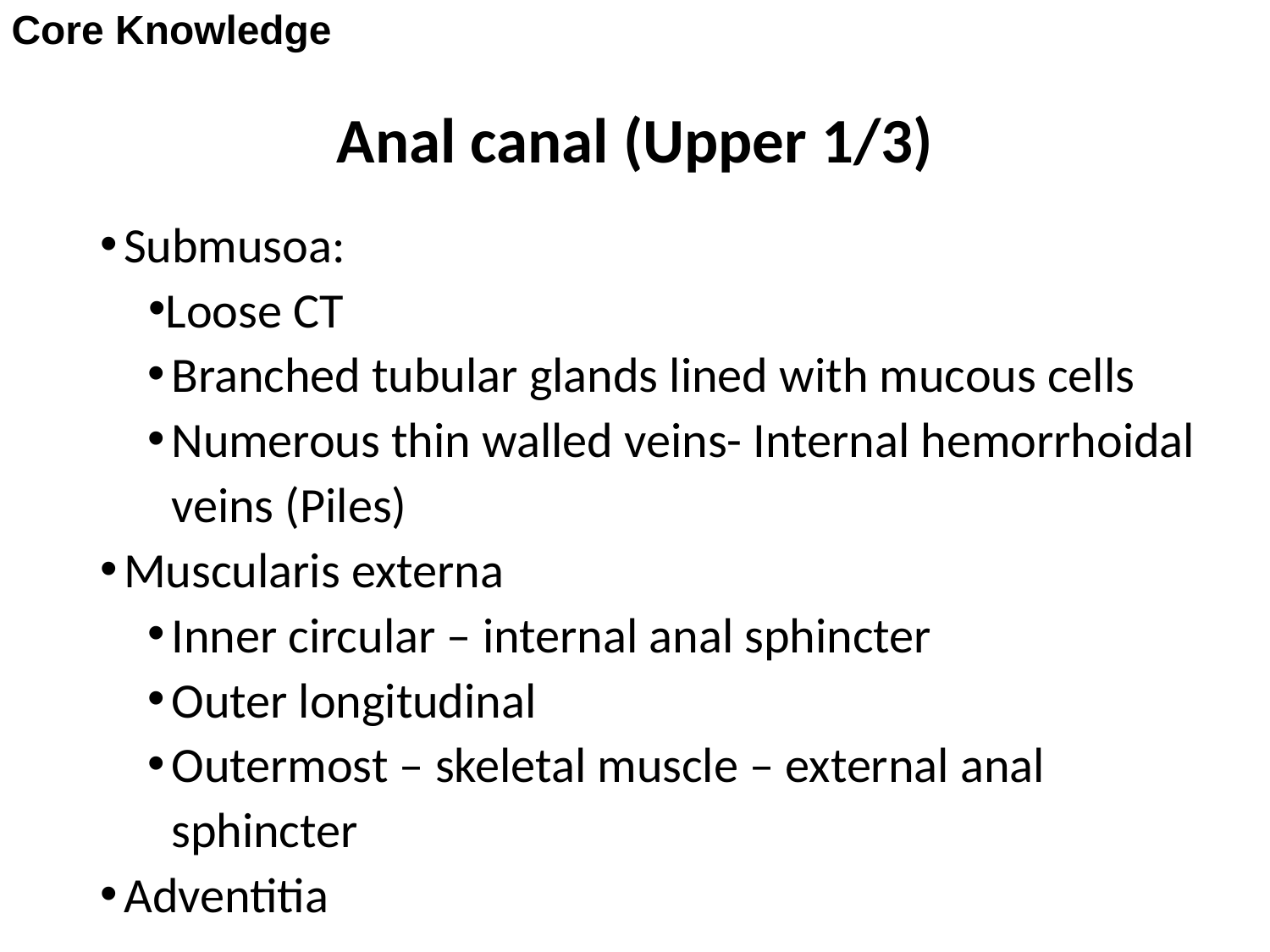

Core Knowledge
# Anal canal (Upper 1/3)
Submusoa:
Loose CT
Branched tubular glands lined with mucous cells
Numerous thin walled veins- Internal hemorrhoidal veins (Piles)
Muscularis externa
Inner circular – internal anal sphincter
Outer longitudinal
Outermost – skeletal muscle – external anal sphincter
Adventitia